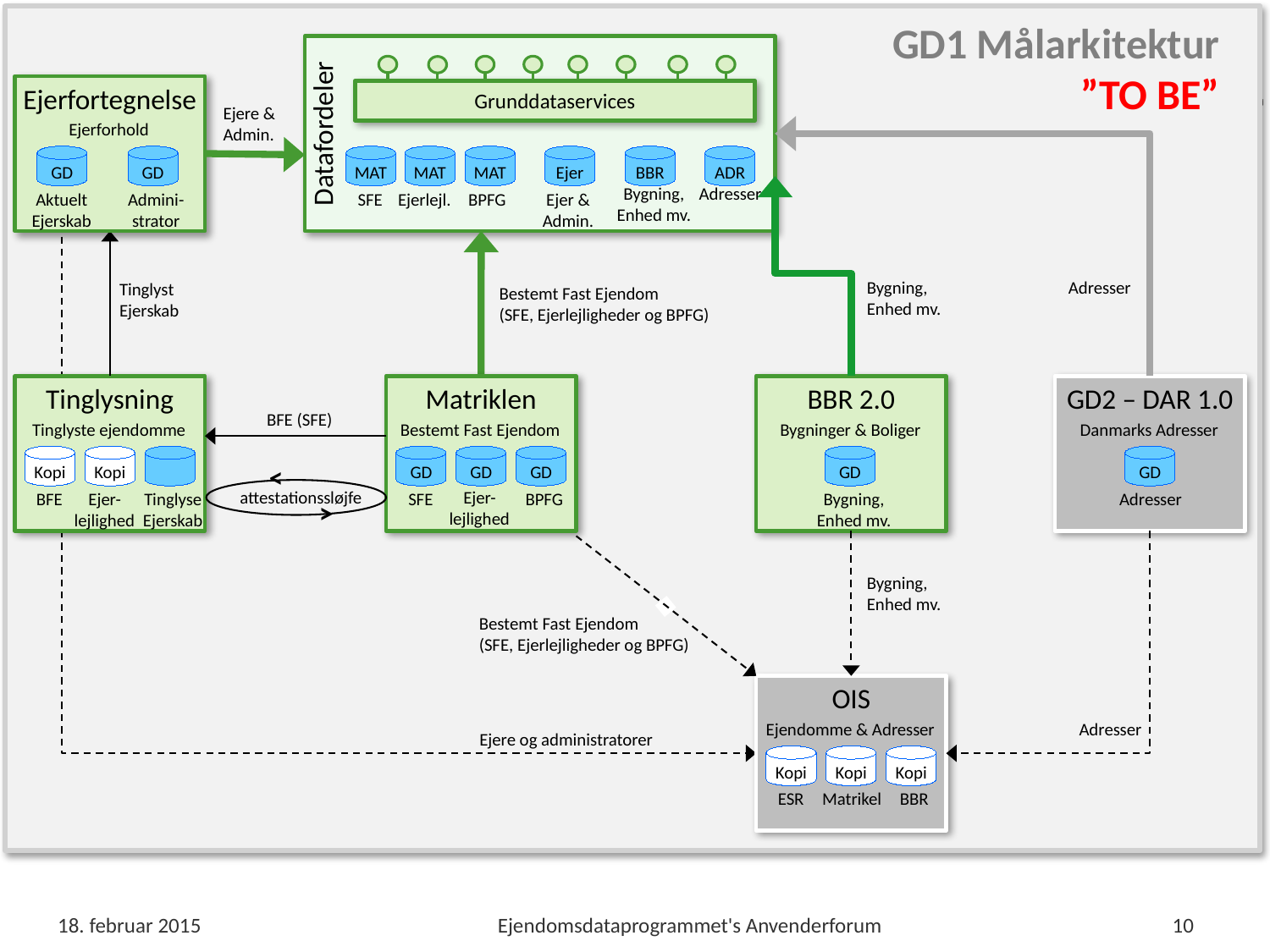

GD1 Målarkitektur
”TO BE”
Datafordeler

Ejerfortegnelse
Grunddataservices
Ejere &
Admin.
Ejerforhold
MAT
MAT
Ejer
BBR
ADR
GD
GD
MAT
Bygning,
Enhed mv.
Adresser
Ejerlejl.
BPFG
Ejer &
Admin.
Aktuelt
Ejerskab
Admini-
strator
SFE
Bygning,
Enhed mv.
Adresser
Tinglyst
Ejerskab
Bestemt Fast Ejendom
(SFE, Ejerlejligheder og BPFG)
Tinglysning
Matriklen
BBR 2.0
GD2 – DAR 1.0
BFE (SFE)
Tinglyste ejendomme
Bestemt Fast Ejendom
Bygninger & Boliger
Danmarks Adresser
Kopi
Kopi

GD
GD
GD
GD
GD
<

attestationssløjfe
>
Ejer-
lejlighed
BFE
Ejer-
lejlighed
Tinglyse
Ejerskab
SFE
BPFG
Bygning,
Enhed mv.
Adresser
Bygning,
Enhed mv.

Bestemt Fast Ejendom
(SFE, Ejerlejligheder og BPFG)
OIS
Ejendomme & Adresser
Adresser
Kopi
Kopi
Kopi
BBR
ESR
Matrikel
Ejere og administratorer
18. februar 2015
Ejendomsdataprogrammet's Anvenderforum
10